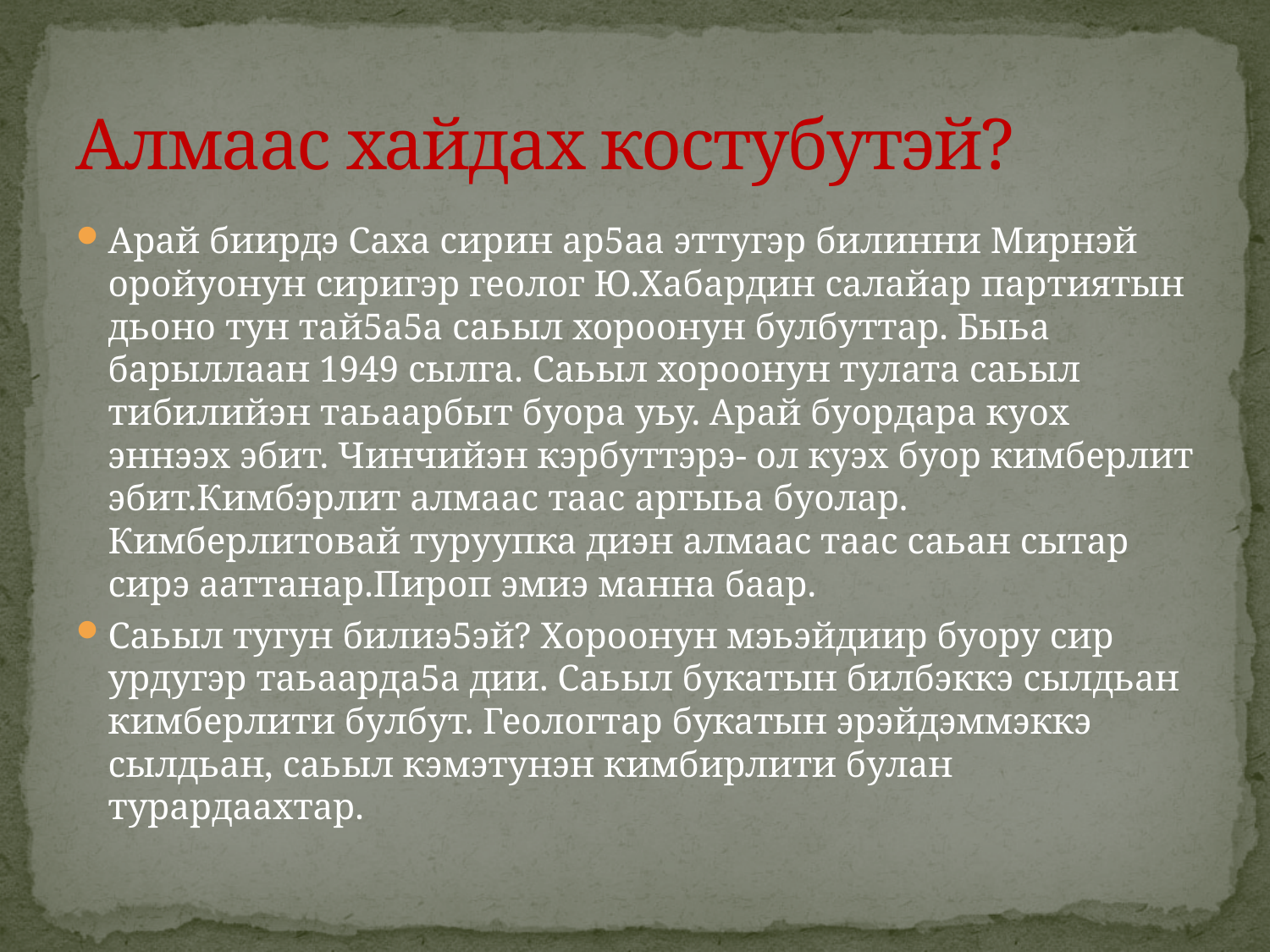

# Алмаас хайдах костубутэй?
Арай биирдэ Саха сирин ар5аа эттугэр билинни Мирнэй оройуонун сиригэр геолог Ю.Хабардин салайар партиятын дьоно тун тай5а5а саьыл хороонун булбуттар. Быьа барыллаан 1949 сылга. Саьыл хороонун тулата саьыл тибилийэн таьаарбыт буора уьу. Арай буордара куох эннээх эбит. Чинчийэн кэрбуттэрэ- ол куэх буор кимберлит эбит.Кимбэрлит алмаас таас аргыьа буолар. Кимберлитовай туруупка диэн алмаас таас саьан сытар сирэ ааттанар.Пироп эмиэ манна баар.
Саьыл тугун билиэ5эй? Хороонун мэьэйдиир буору сир урдугэр таьаарда5а дии. Саьыл букатын билбэккэ сылдьан кимберлити булбут. Геологтар букатын эрэйдэммэккэ сылдьан, саьыл кэмэтунэн кимбирлити булан турардаахтар.